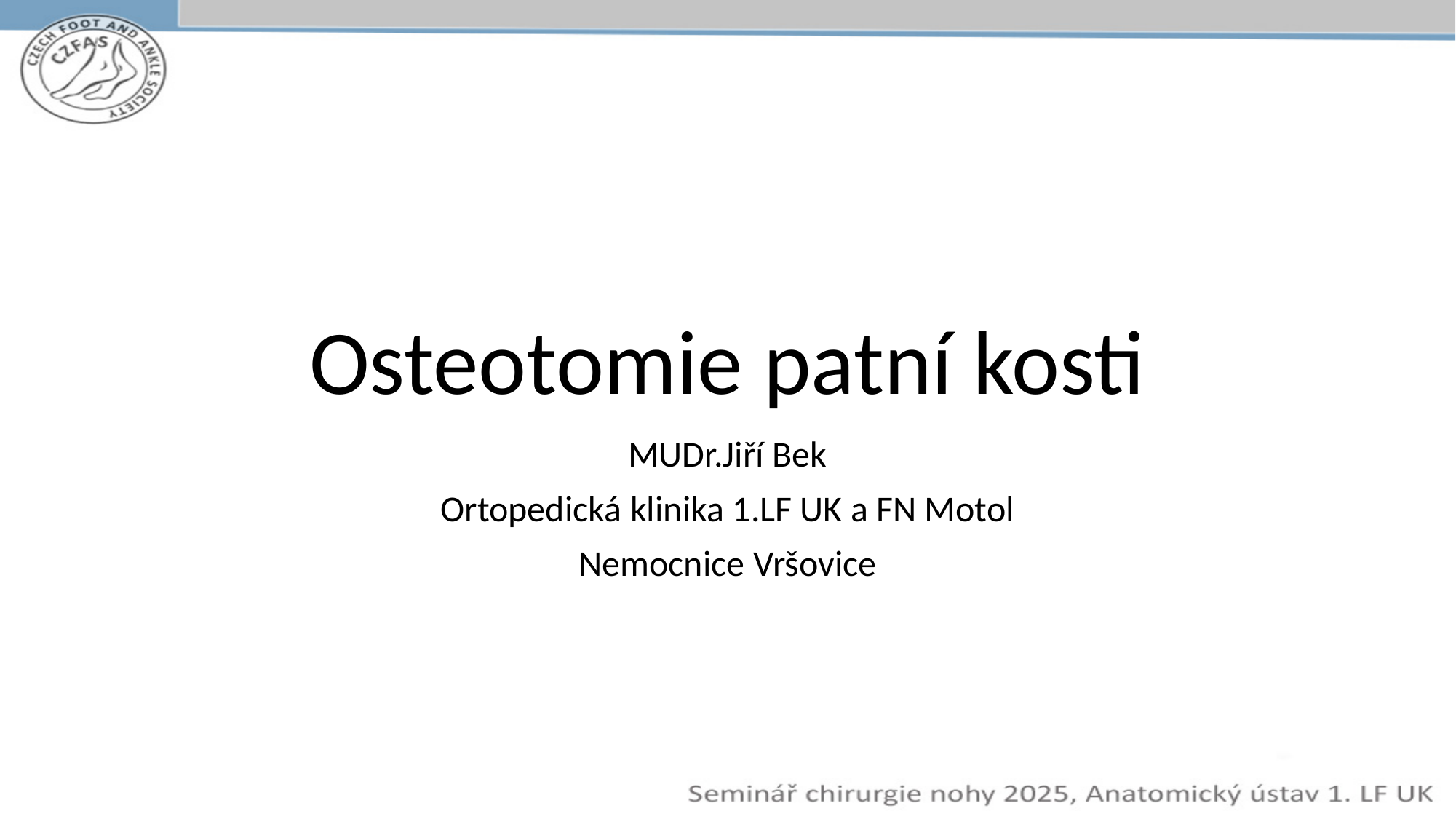

# Osteotomie patní kosti
MUDr.Jiří Bek
Ortopedická klinika 1.LF UK a FN Motol
Nemocnice Vršovice